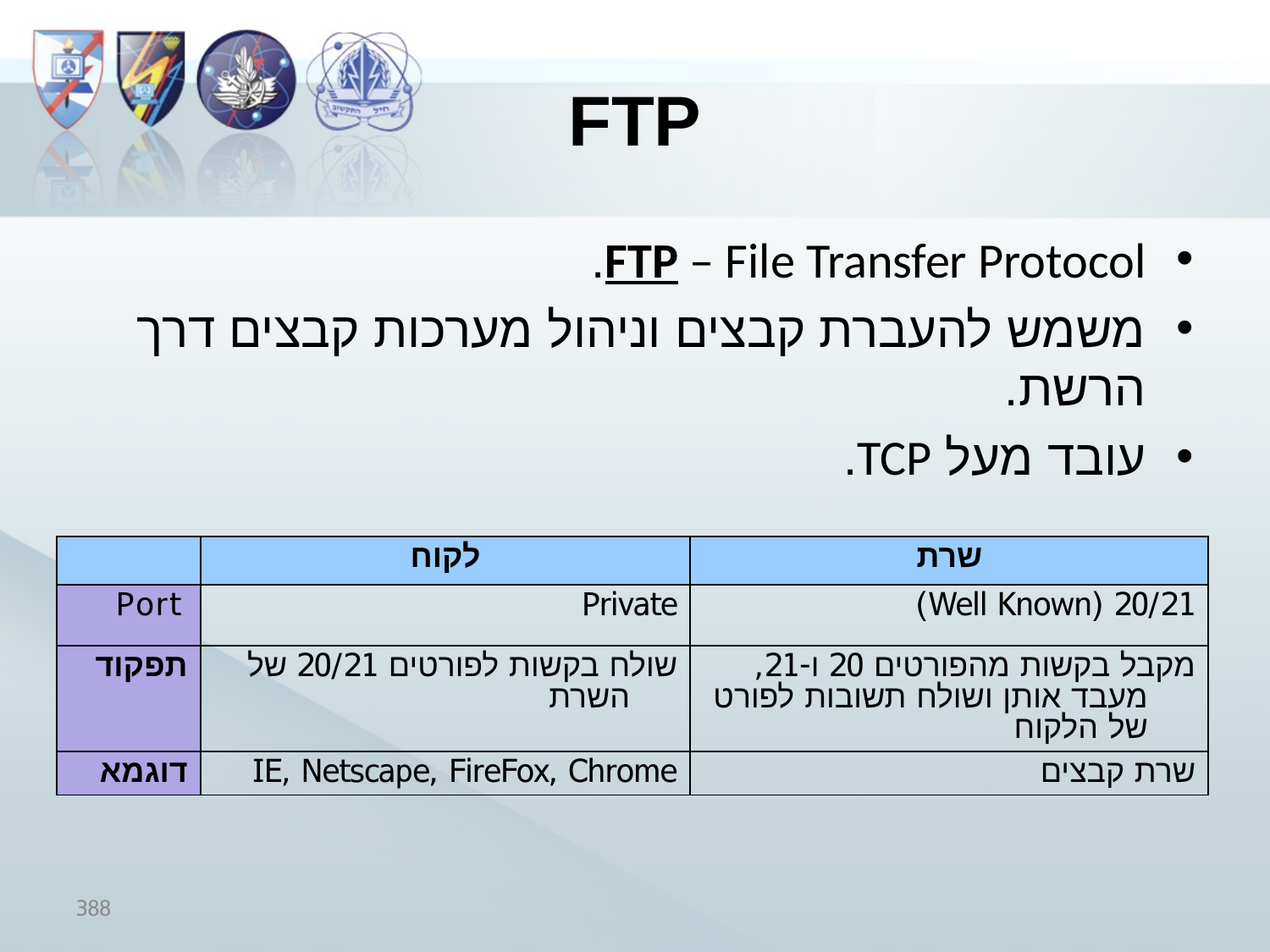

# FTP
FTP – File Transfer Protocol.
משמש להעברת קבצים וניהול מערכות קבצים דרך הרשת.
עובד מעל TCP.
|  | לקוח | שרת |
| --- | --- | --- |
| Port | Private | 20/21 (Well Known) |
| תפקוד | שולח בקשות לפורטים 20/21 של השרת | מקבל בקשות מהפורטים 20 ו-21, מעבד אותן ושולח תשובות לפורט של הלקוח |
| דוגמא | IE, Netscape, FireFox, Chrome | שרת קבצים |
388